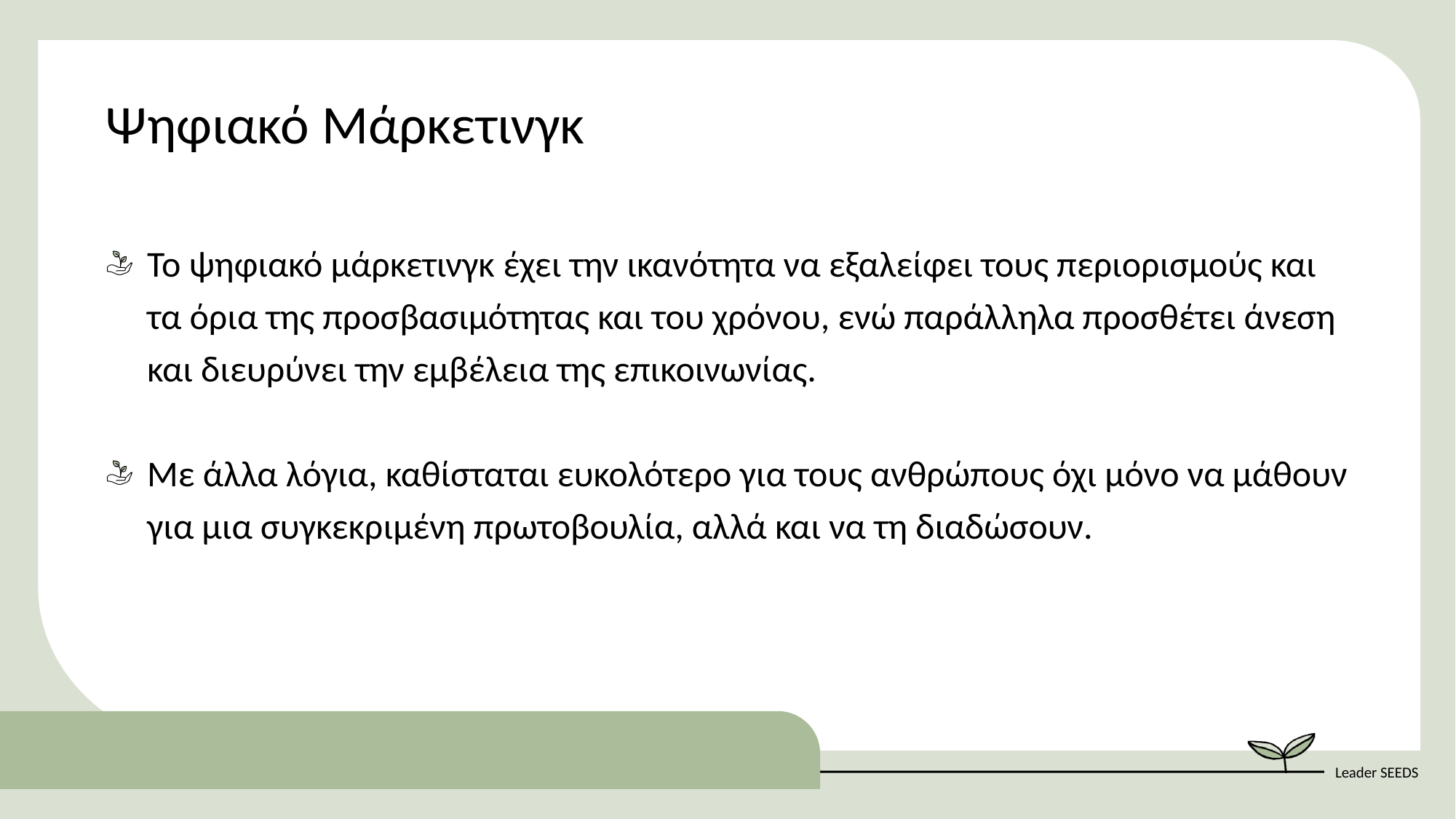

Ψηφιακό Μάρκετινγκ
Το ψηφιακό μάρκετινγκ έχει την ικανότητα να εξαλείφει τους περιορισμούς και τα όρια της προσβασιμότητας και του χρόνου, ενώ παράλληλα προσθέτει άνεση και διευρύνει την εμβέλεια της επικοινωνίας.

Με άλλα λόγια, καθίσταται ευκολότερο για τους ανθρώπους όχι μόνο να μάθουν για μια συγκεκριμένη πρωτοβουλία, αλλά και να τη διαδώσουν.